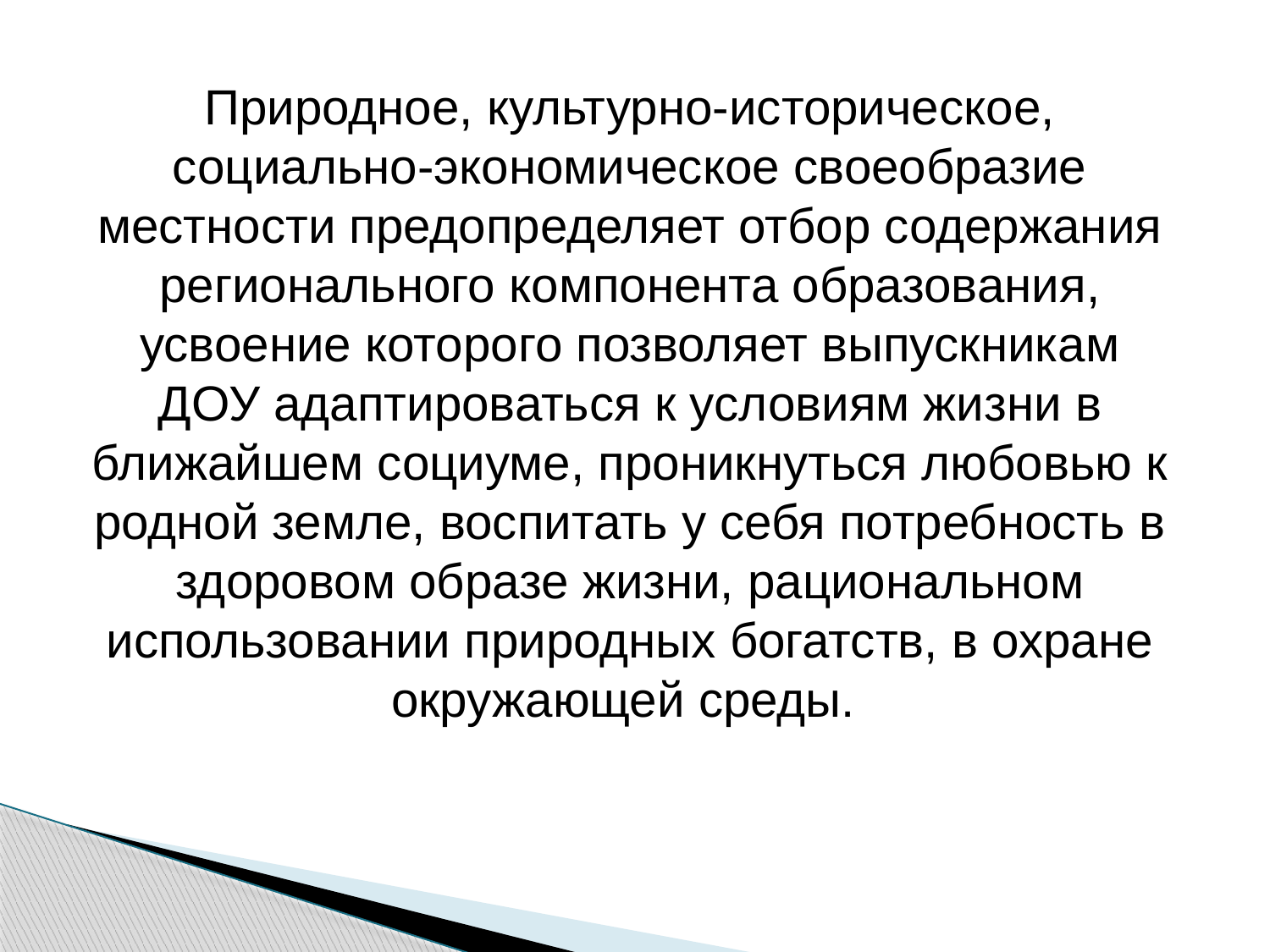

Природное, культурно-историческое, социально-экономическое своеобразие местности предопределяет отбор содержания регионального компонента образования, усвоение которого позволяет выпускникам ДОУ адаптироваться к условиям жизни в ближайшем социуме, проникнуться любовью к родной земле, воспитать у себя потребность в здоровом образе жизни, рациональном использовании природных богатств, в охране окружающей среды.